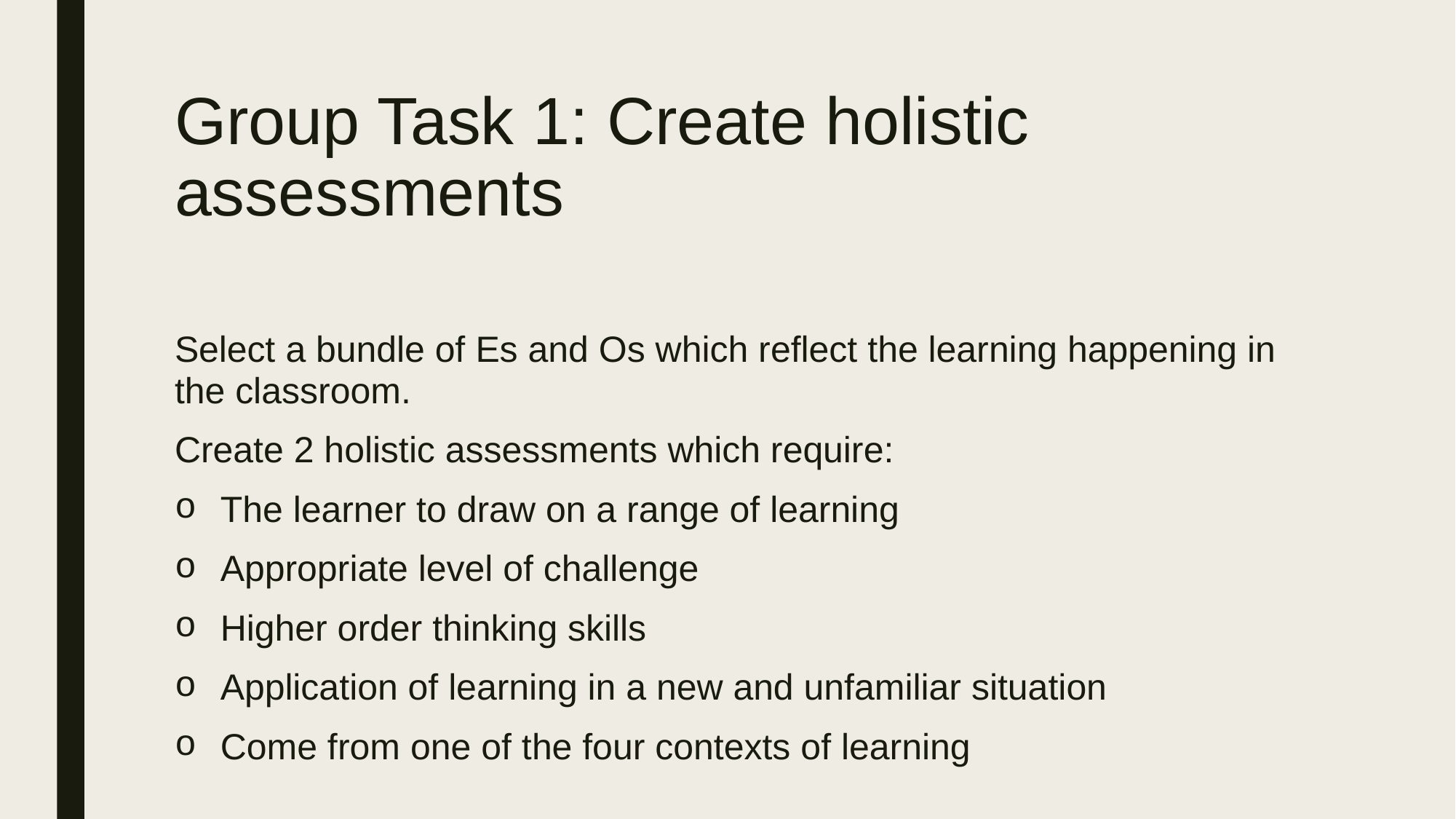

# Group Task 1: Create holistic assessments
Select a bundle of Es and Os which reflect the learning happening in the classroom.
Create 2 holistic assessments which require:
The learner to draw on a range of learning
Appropriate level of challenge
Higher order thinking skills
Application of learning in a new and unfamiliar situation
Come from one of the four contexts of learning